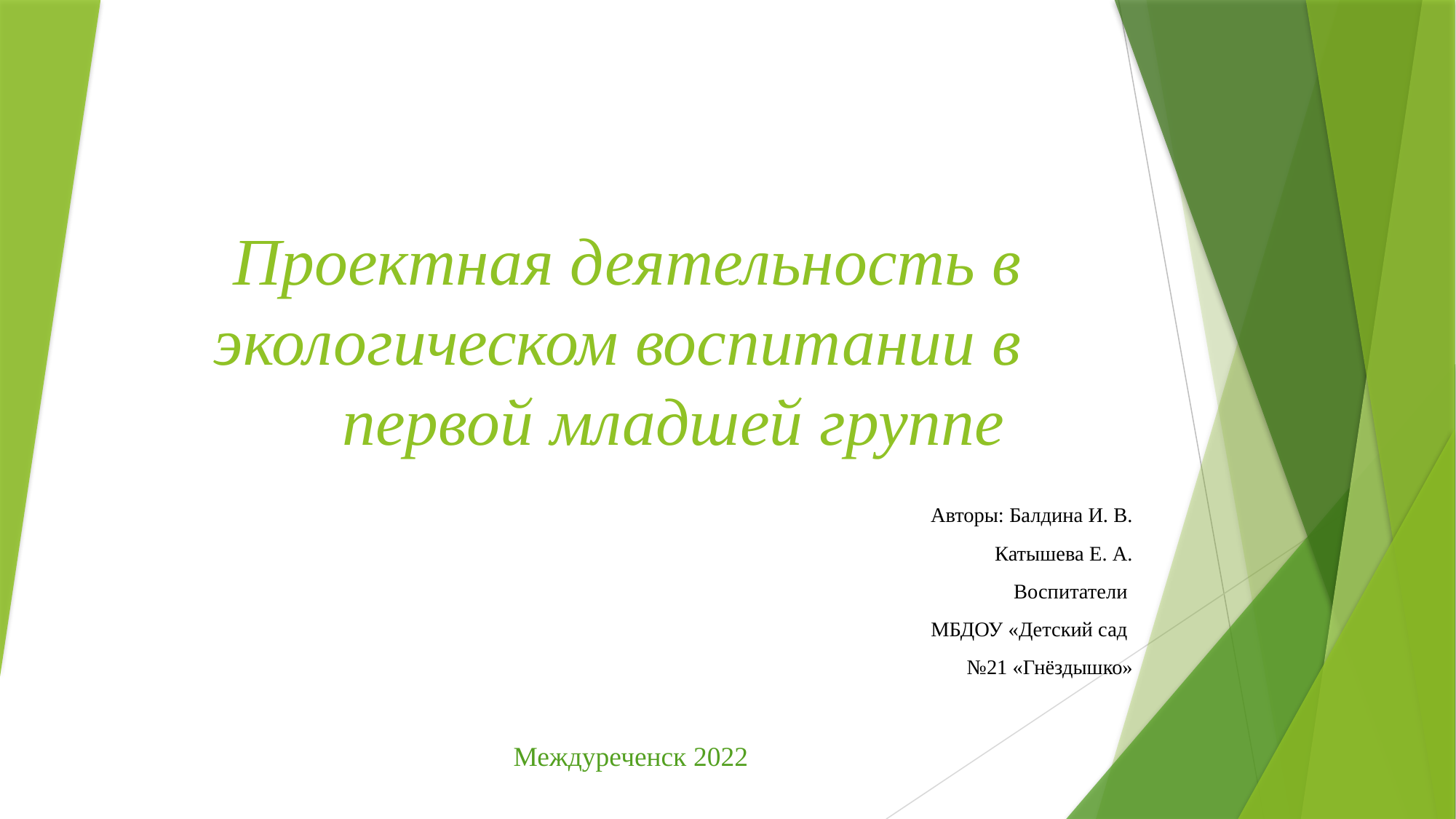

# Проектная деятельность в экологическом воспитании в первой младшей группе
Авторы: Балдина И. В.
Катышева Е. А.
Воспитатели
МБДОУ «Детский сад
№21 «Гнёздышко»
Междуреченск 2022